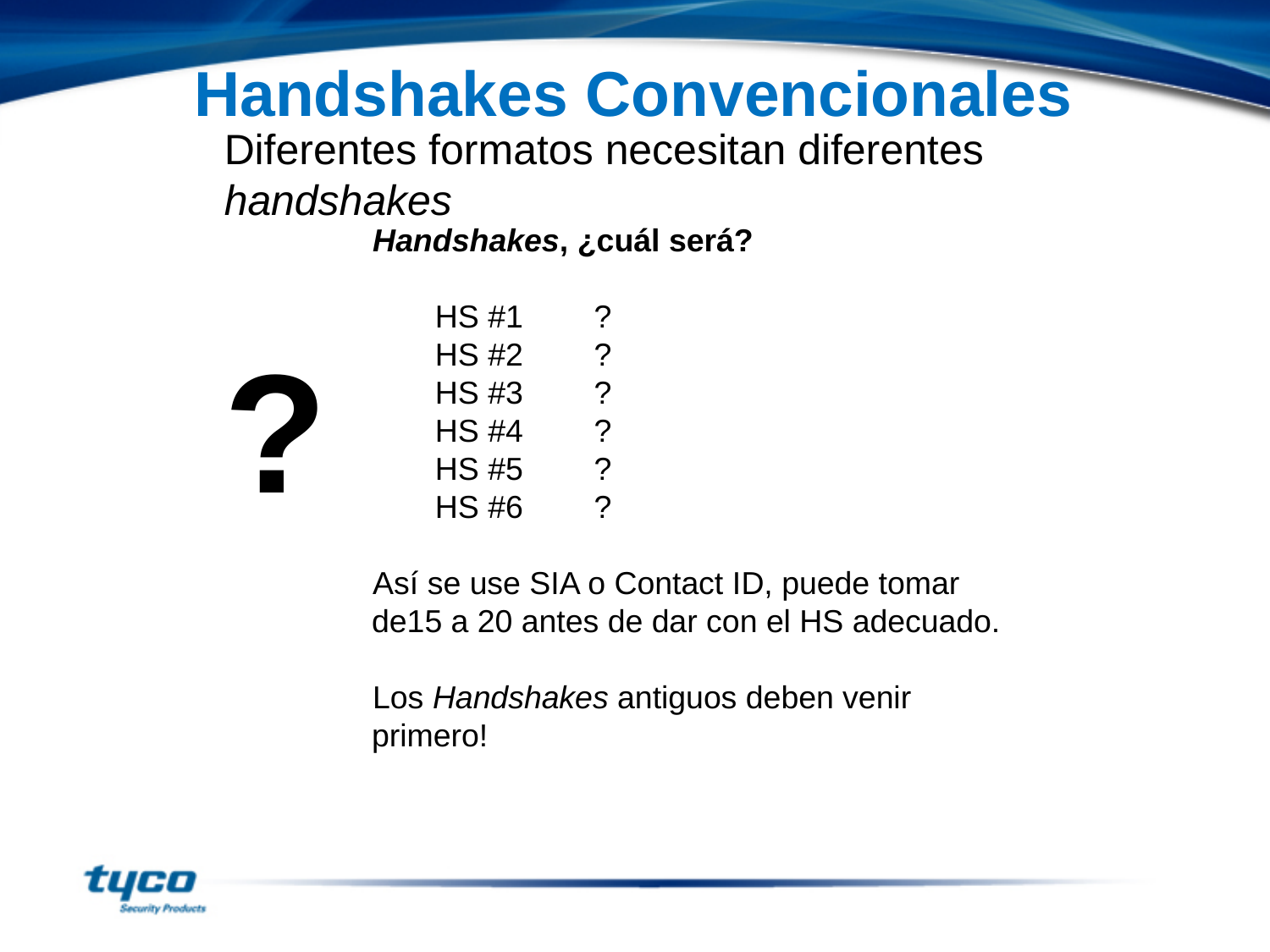

Handshakes Convencionales

Diferentes formatos necesitan diferentes handshakes

Handshakes, ¿cuál será?

HS #1	?
HS #2	?
HS #3	?
HS #4	?
HS #5	?
HS #6	?

Así se use SIA o Contact ID, puede tomar de15 a 20 antes de dar con el HS adecuado.

Los Handshakes antiguos deben venir primero!
?